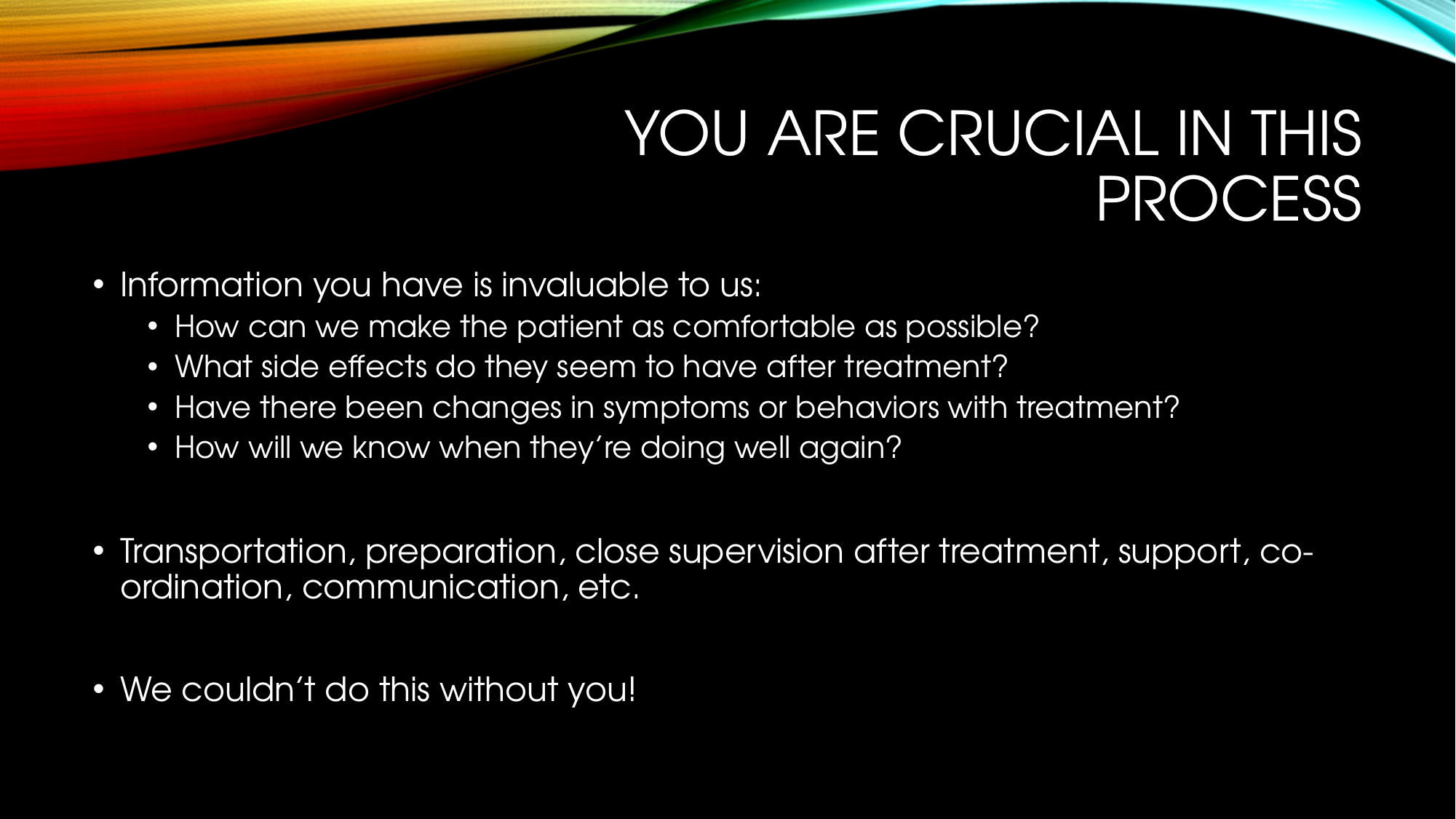

# You are crucial in this process
Information you have is invaluable to us:
How can we make the patient as comfortable as possible?
What side effects do they seem to have after treatment?
Have there been changes in symptoms or behaviors with treatment?
How will we know when they’re doing well again?

Transportation, preparation, close supervision after treatment, support, co-ordination, communication, etc.

We couldn’t do this without you!